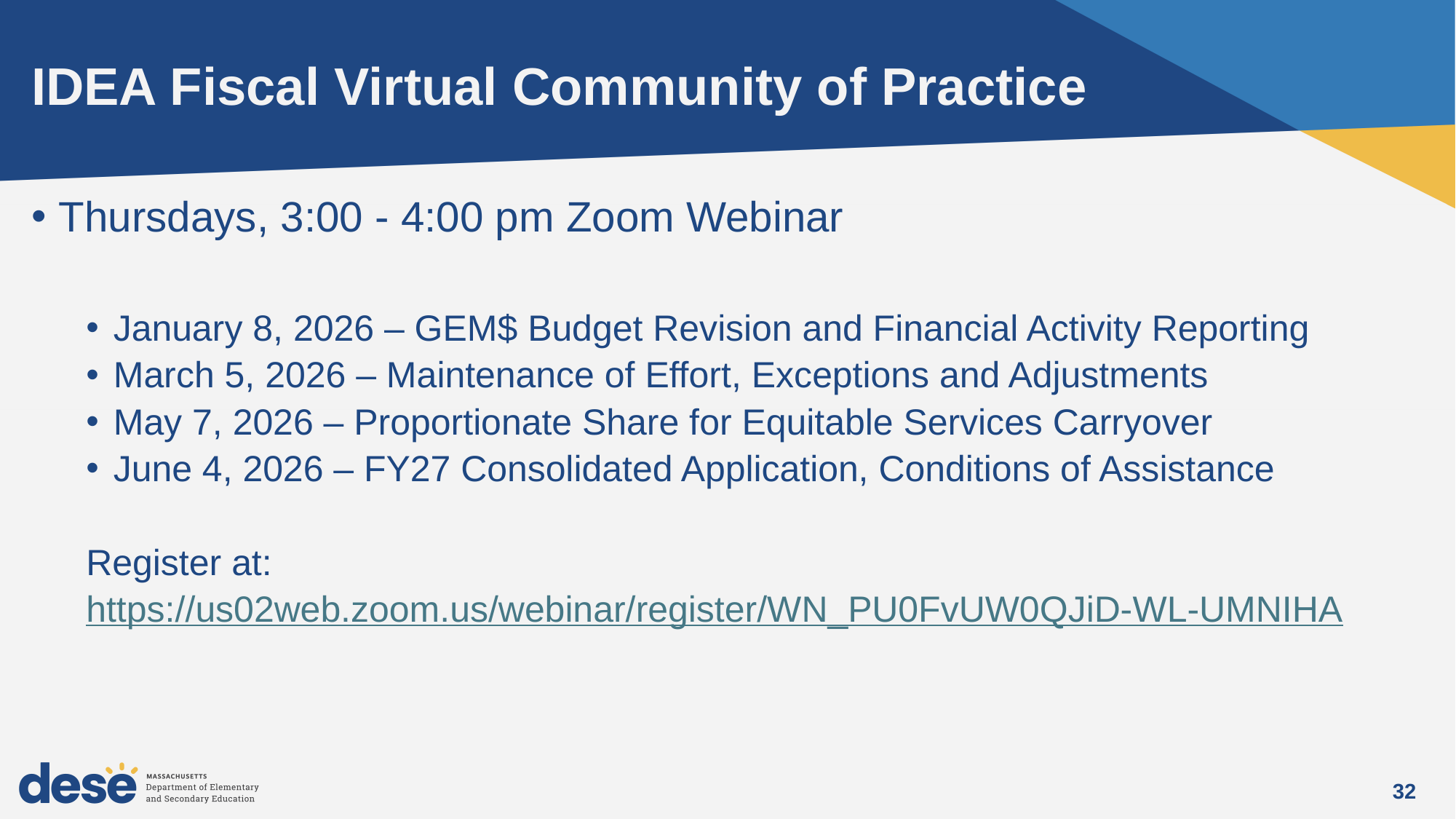

# IDEA Fiscal Virtual Community of Practice
Thursdays, 3:00 - 4:00 pm Zoom Webinar

January 8, 2026 – GEM$ Budget Revision and Financial Activity Reporting
March 5, 2026 – Maintenance of Effort, Exceptions and Adjustments
May 7, 2026 – Proportionate Share for Equitable Services Carryover
June 4, 2026 – FY27 Consolidated Application, Conditions of Assistance

Register at:
https://us02web.zoom.us/webinar/register/WN_PU0FvUW0QJiD-WL-UMNIHA

32